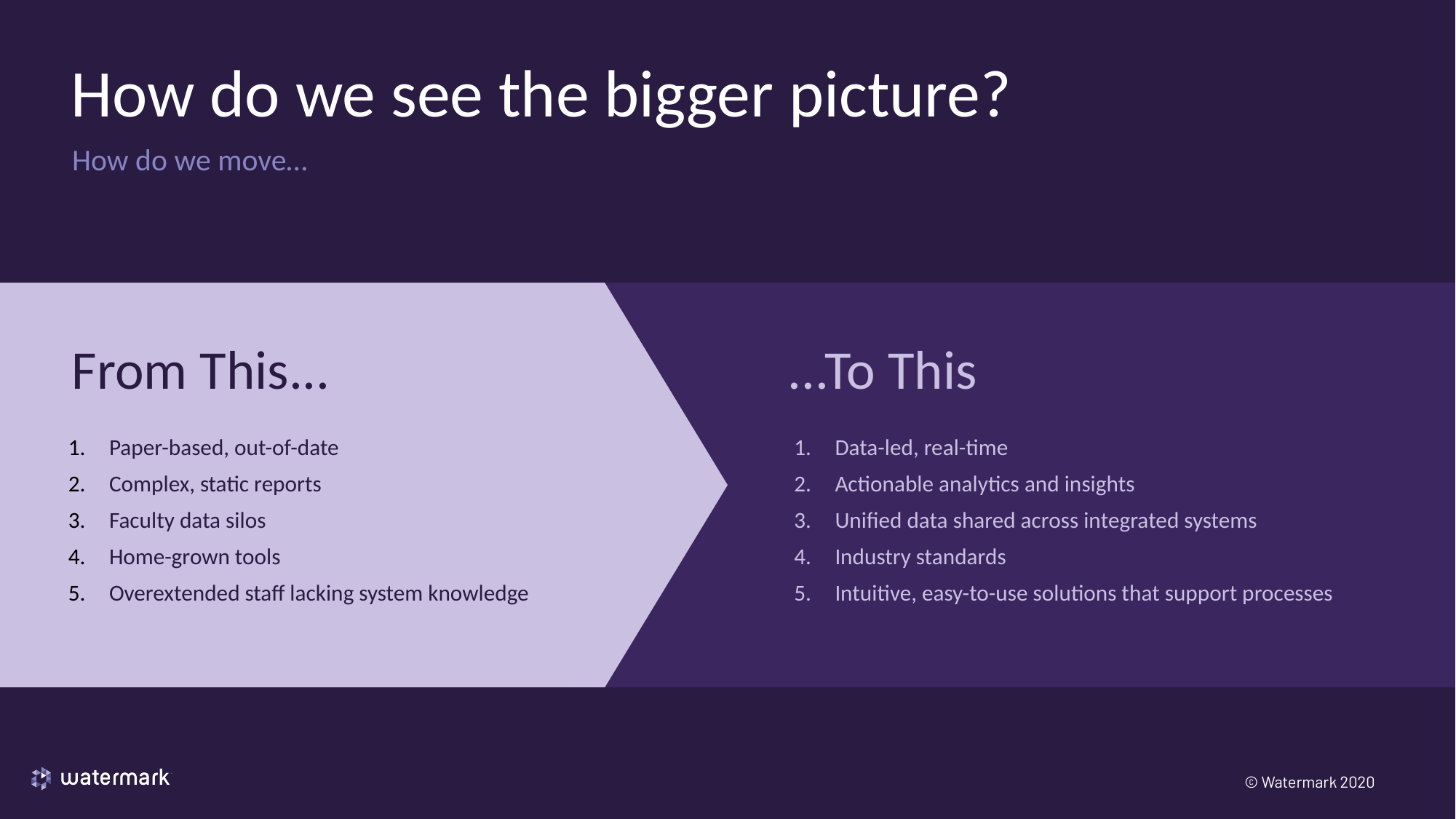

How do we see the bigger picture?
How do we move…

From This...

...To This

Data-led, real-time
Actionable analytics and insights
Unified data shared across integrated systems
Industry standards
Intuitive, easy-to-use solutions that support processes
Paper-based, out-of-date
Complex, static reports
Faculty data silos
Home-grown tools
Overextended staff lacking system knowledge